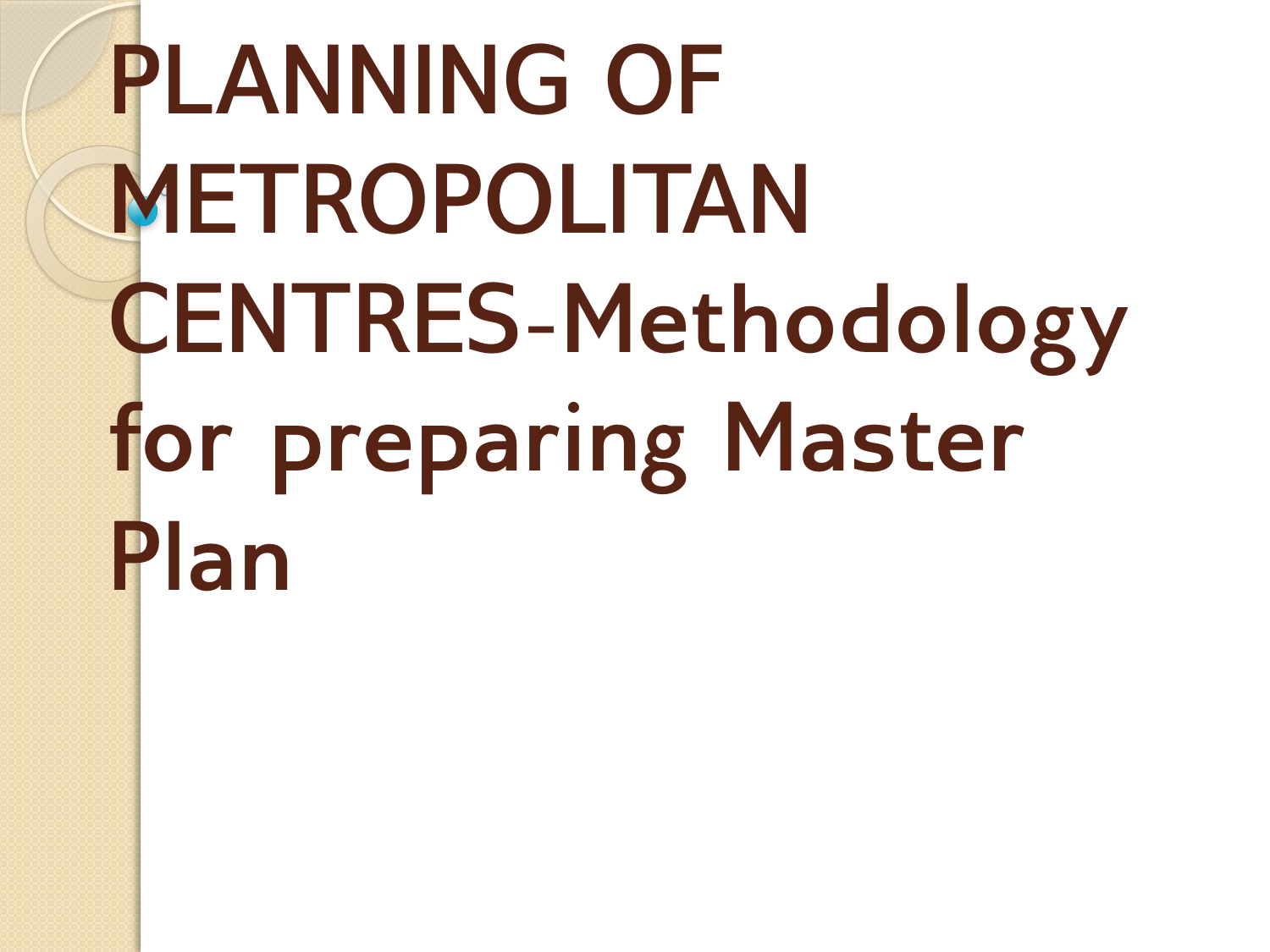

# PLANNING OF  METROPOLITAN CENTRES-Methodology for preparing Master Plan